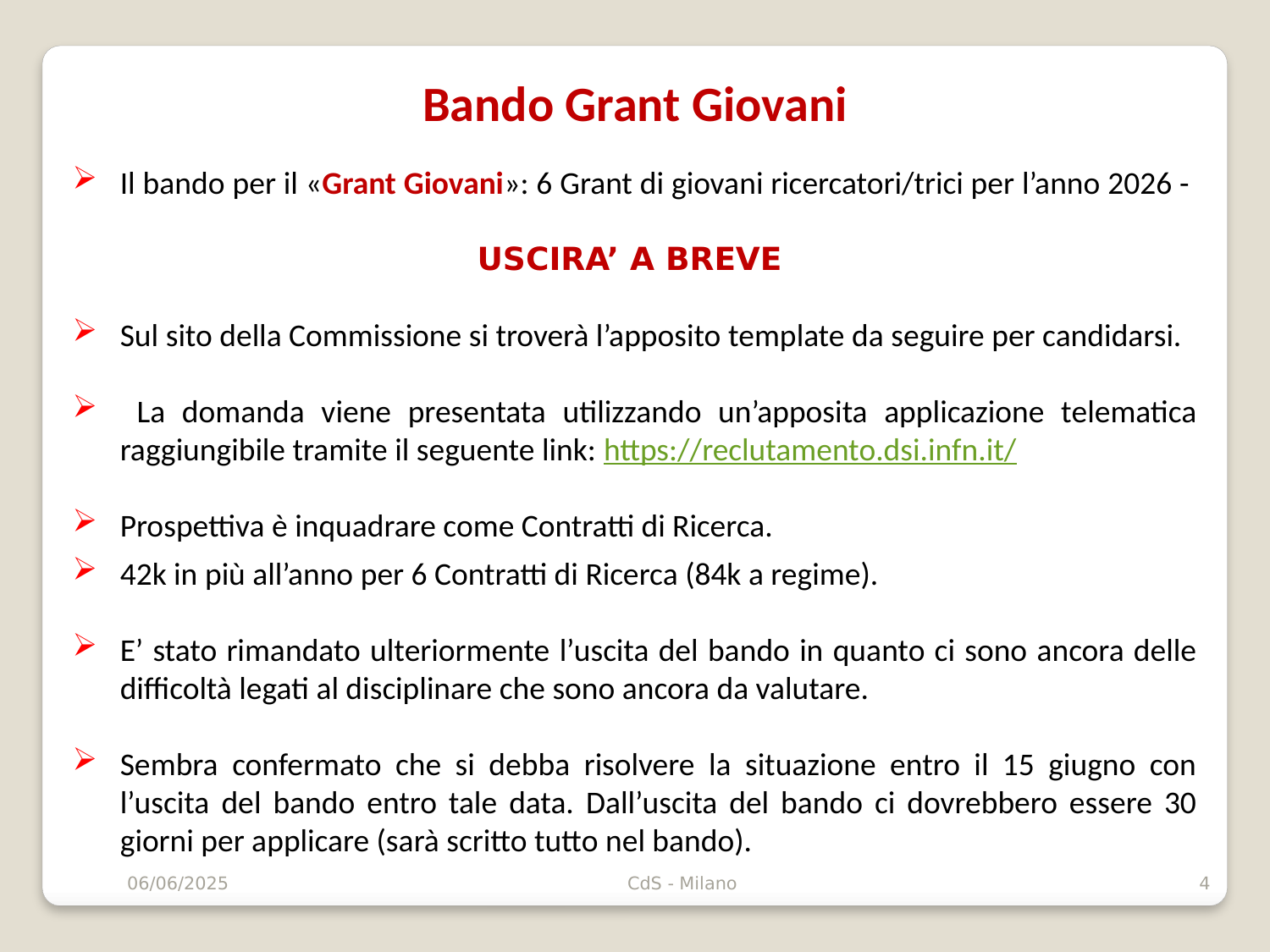

Bando Grant Giovani
Il bando per il «Grant Giovani»: 6 Grant di giovani ricercatori/trici per l’anno 2026 -

USCIRA’ A BREVE

Sul sito della Commissione si troverà l’apposito template da seguire per candidarsi.

 La domanda viene presentata utilizzando un’apposita applicazione telematica raggiungibile tramite il seguente link: https://reclutamento.dsi.infn.it/

Prospettiva è inquadrare come Contratti di Ricerca.
42k in più all’anno per 6 Contratti di Ricerca (84k a regime).

E’ stato rimandato ulteriormente l’uscita del bando in quanto ci sono ancora delle difficoltà legati al disciplinare che sono ancora da valutare.

Sembra confermato che si debba risolvere la situazione entro il 15 giugno con l’uscita del bando entro tale data. Dall’uscita del bando ci dovrebbero essere 30 giorni per applicare (sarà scritto tutto nel bando).
06/06/2025
CdS - Milano
4